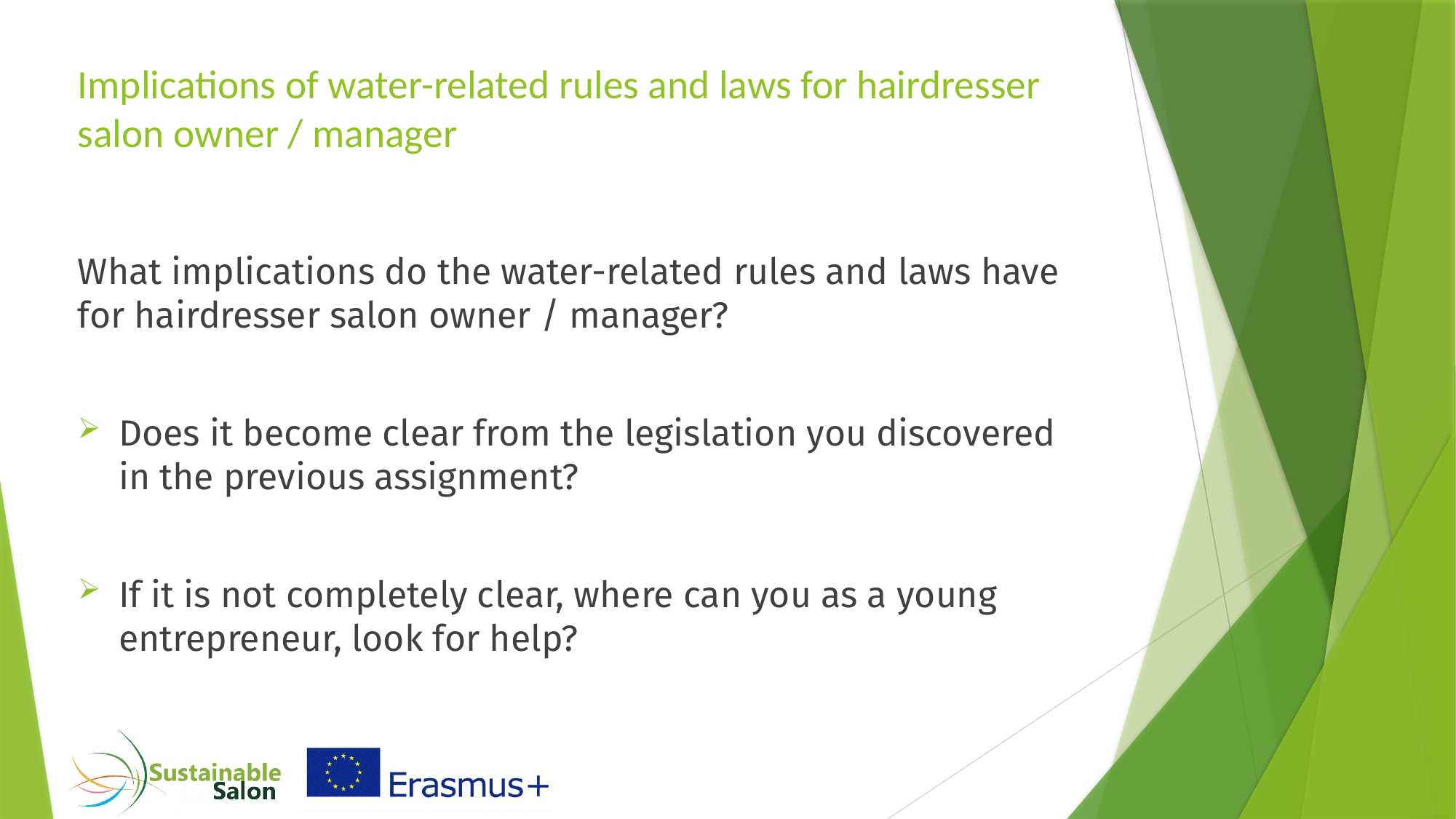

# Implications of water-related rules and laws for hairdresser salon owner / manager

What implications do the water-related rules and laws have for hairdresser salon owner / manager?

Does it become clear from the legislation you discovered in the previous assignment?

If it is not completely clear, where can you as a young entrepreneur, look for help?